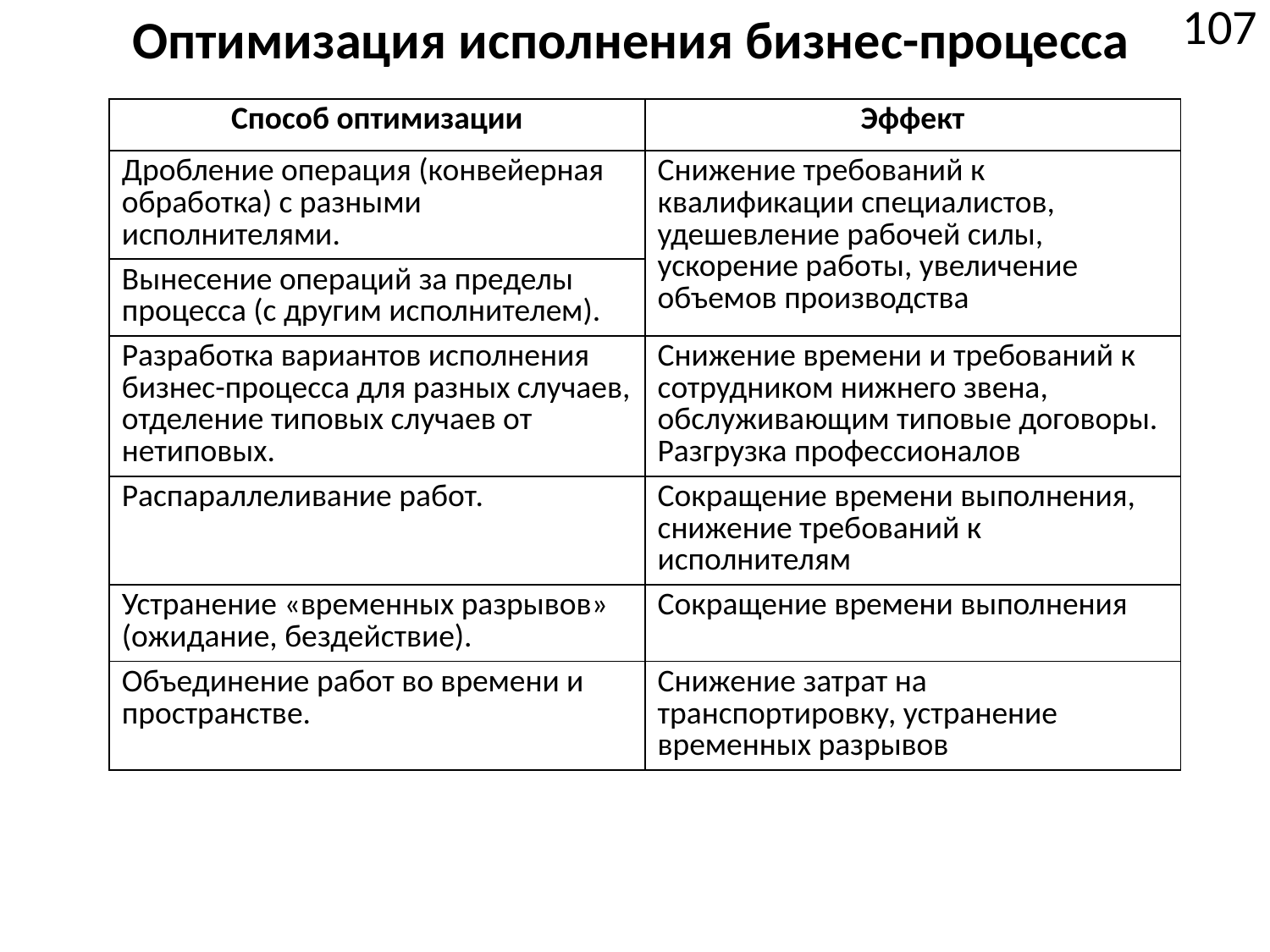

# Оптимизация исполнения бизнес-процесса
107
| Способ оптимизации | Эффект |
| --- | --- |
| Дробление операция (конвейерная обработка) с разными исполнителями. | Снижение требований к квалификации специалистов, удешевление рабочей силы, ускорение работы, увеличение объемов производства |
| Вынесение операций за пределы процесса (с другим исполнителем). |  |
| Разработка вариантов исполнения бизнес-процесса для разных случаев, отделение типовых случаев от нетиповых. | Снижение времени и требований к сотрудником нижнего звена, обслуживающим типовые договоры. Разгрузка профессионалов |
| Распараллеливание работ. | Сокращение времени выполнения, снижение требований к исполнителям |
| Устранение «временных разрывов» (ожидание, бездействие). | Сокращение времени выполнения |
| Объединение работ во времени и пространстве. | Снижение затрат на транспортировку, устранение временных разрывов |